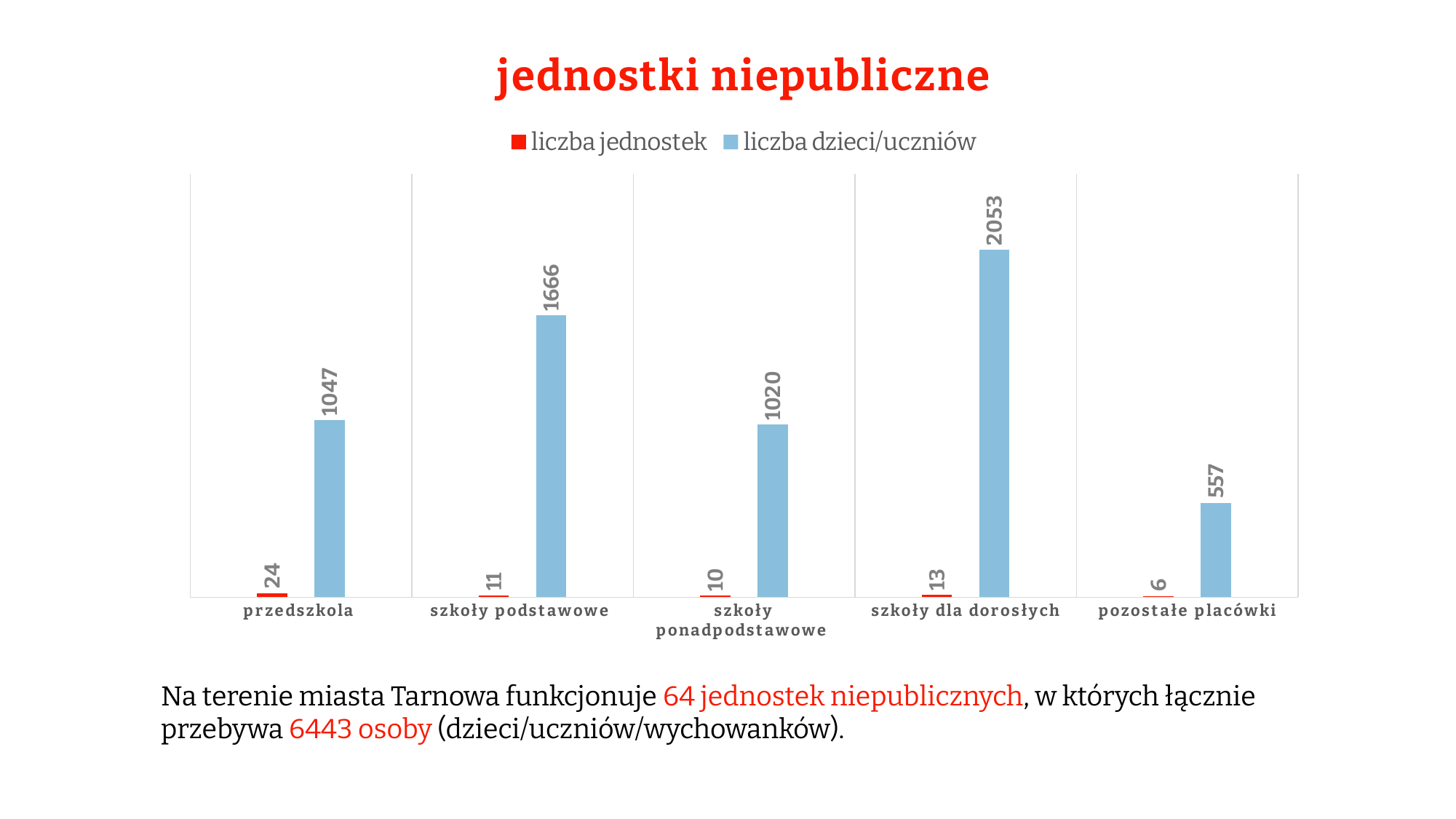

### Chart: jednostki niepubliczne

| Category | liczba jednostek | liczba dzieci/uczniów |
|---|---|---|
| przedszkola  | 24.0 | 1047.0 |
| szkoły podstawowe  | 11.0 | 1666.0 |
| szkoły ponadpodstawowe  | 10.0 | 1020.0 |
| szkoły dla dorosłych | 13.0 | 2053.0 |
| pozostałe placówki | 6.0 | 557.0 |
Na terenie miasta Tarnowa funkcjonuje 64 jednostek niepublicznych, w których łącznie przebywa 6443 osoby (dzieci/uczniów/wychowanków).